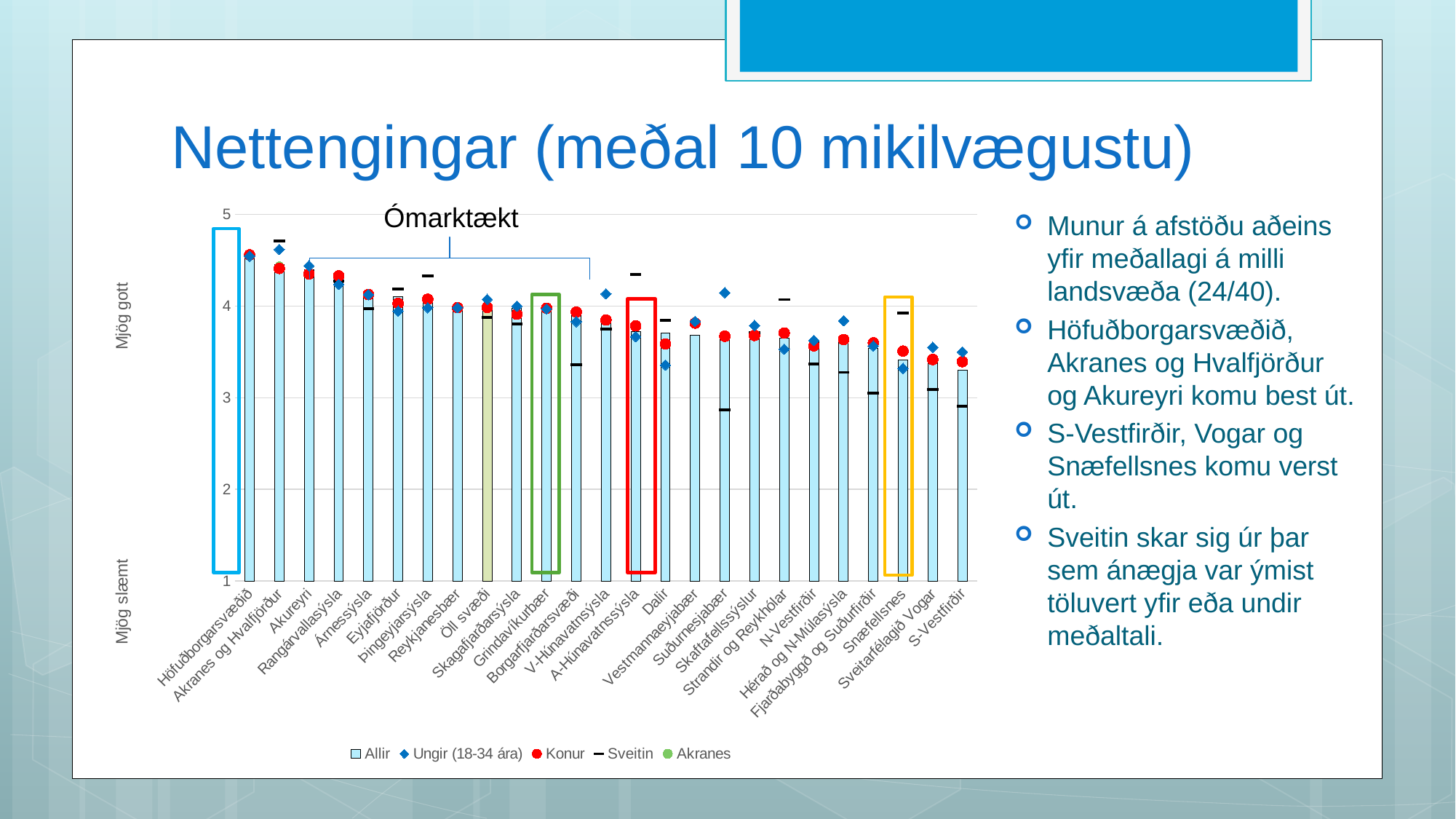

# Nettengingar (meðal 10 mikilvægustu)

### Chart

| Category | Allir | Ungir (18-34 ára) | Konur | Sveitin | Akranes |
|---|---|---|---|---|---|
| Höfuðborgarsvæðið | 4.5780795344325895 | 4.545454545454546 | 4.559105431309904 | None | None |
| Akranes og Hvalfjörður | 4.455696202531645 | 4.617647058823529 | 4.410852713178294 | 4.708333333333333 | 4.441241685144124 |
| Akureyri | 4.398540145985401 | 4.43956043956044 | 4.350828729281768 | None | None |
| Rangárvallasýsla | 4.355140186915888 | 4.2368421052631575 | 4.329545454545454 | 4.2745098039215685 | None |
| Árnessýsla | 4.13939393939394 | 4.125 | 4.126315789473685 | 3.970873786407767 | None |
| Eyjafjörður | 4.1 | 3.945945945945946 | 4.028708133971292 | 4.188405797101449 | None |
| Þingeyjarsýsla | 4.094086021505376 | 3.9814814814814814 | 4.074257425742574 | 4.327586206896552 | None |
| Reykjanesbær | 4.006060606060606 | 3.982456140350877 | 3.9836065573770494 | None | None |
| Öll svæði | 3.9792 | 4.073188405797102 | 3.9864016736401675 | 3.8798252002913327 | None |
| Skagafjarðarsýsla | 3.9770491803278687 | 4.0 | 3.911242603550296 | 3.802469135802469 | None |
| Grindavíkurbær | 3.935344827586207 | 3.967741935483871 | 3.9767441860465116 | None | None |
| Borgarfjarðarsvæði | 3.927906976744186 | 3.830769230769231 | 3.933628318584071 | 3.3609022556390977 | None |
| V-Húnavatnsýsla | 3.8310502283105023 | 4.133333333333334 | 3.848 | 3.7474747474747474 | None |
| A-Húnavatnssýsla | 3.7244897959183674 | 3.6666666666666665 | 3.783505154639175 | 4.344827586206897 | None |
| Dalir | 3.705357142857143 | 3.357142857142857 | 3.5873015873015874 | 3.84375 | None |
| Vestmannaeyjabær | 3.683890577507599 | 3.8333333333333335 | 3.8146067415730336 | None | None |
| Suðurnesjabær | 3.683333333333333 | 4.145833333333333 | 3.670886075949367 | 2.8666666666666667 | None |
| Skaftafellssýslur | 3.664335664335664 | 3.787878787878788 | 3.6794871794871793 | 3.7065217391304346 | None |
| Strandir og Reykhólar | 3.651851851851852 | 3.5294117647058822 | 3.7066666666666666 | 4.071428571428571 | None |
| N-Vestfirðir | 3.620037807183365 | 3.625 | 3.5663082437275984 | 3.3684210526315788 | None |
| Hérað og N-Múlasýsla | 3.6061269146608317 | 3.8392857142857144 | 3.6355555555555554 | 3.2771084337349397 | None |
| Fjarðabyggð og Suðurfirðir | 3.5380281690140847 | 3.5660377358490565 | 3.5988023952095807 | 3.05 | None |
| Snæfellsnes | 3.409313725490196 | 3.3194444444444446 | 3.5088495575221237 | 3.9245283018867925 | None |
| Sveitarfélagið Vogar | 3.408759124087591 | 3.55 | 3.4166666666666665 | 3.090909090909091 | None |
| S-Vestfirðir | 3.297029702970297 | 3.5 | 3.3934426229508197 | 2.9047619047619047 | None |
Ómarktækt
Munur á afstöðu aðeins yfir meðallagi á milli landsvæða (24/40).
Höfuðborgarsvæðið, Akranes og Hvalfjörður og Akureyri komu best út.
S-Vestfirðir, Vogar og Snæfellsnes komu verst út.
Sveitin skar sig úr þar sem ánægja var ýmist töluvert yfir eða undir meðaltali.